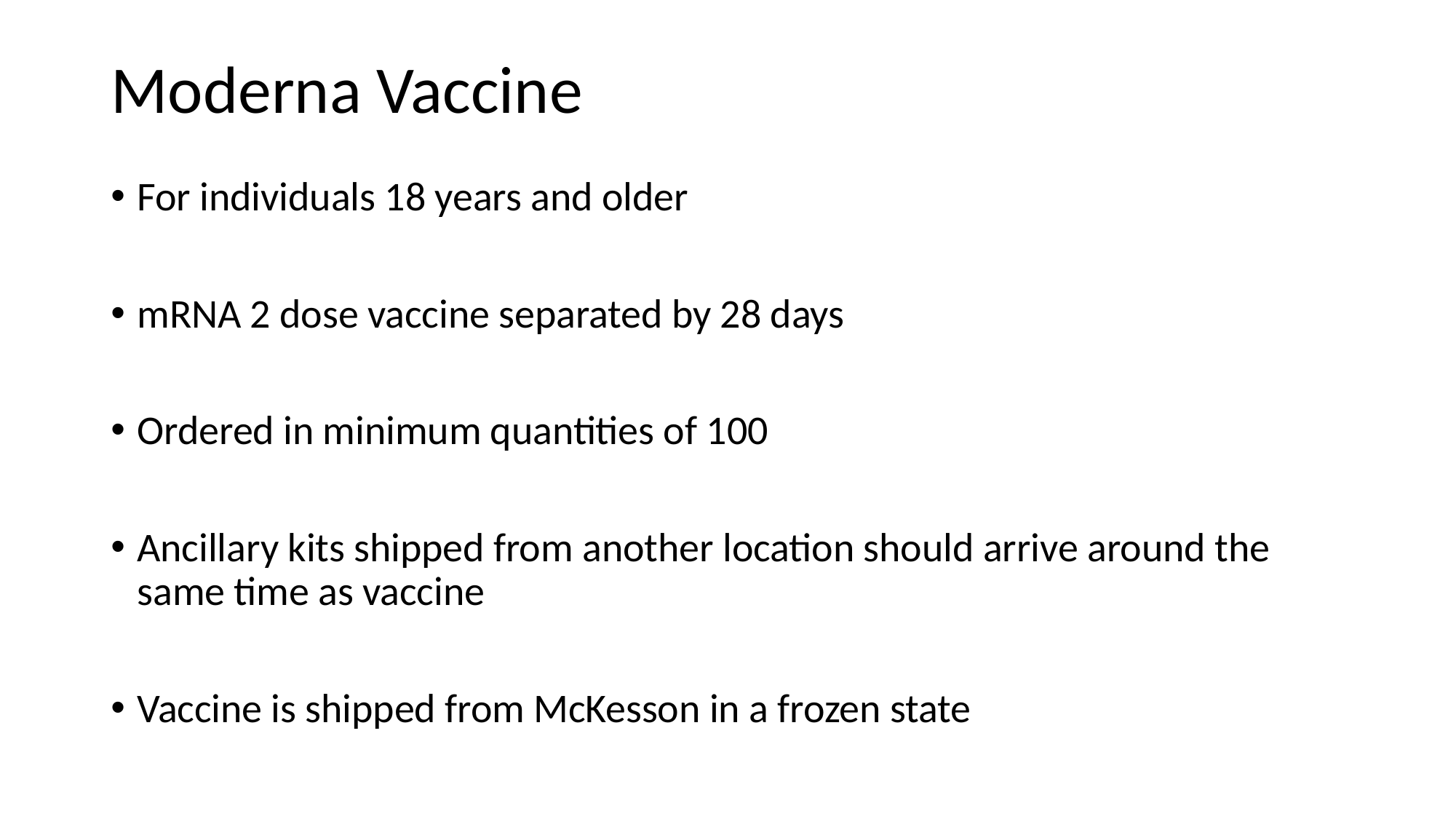

# Moderna Vaccine
For individuals 18 years and older

mRNA 2 dose vaccine separated by 28 days

Ordered in minimum quantities of 100

Ancillary kits shipped from another location should arrive around the same time as vaccine

Vaccine is shipped from McKesson in a frozen state